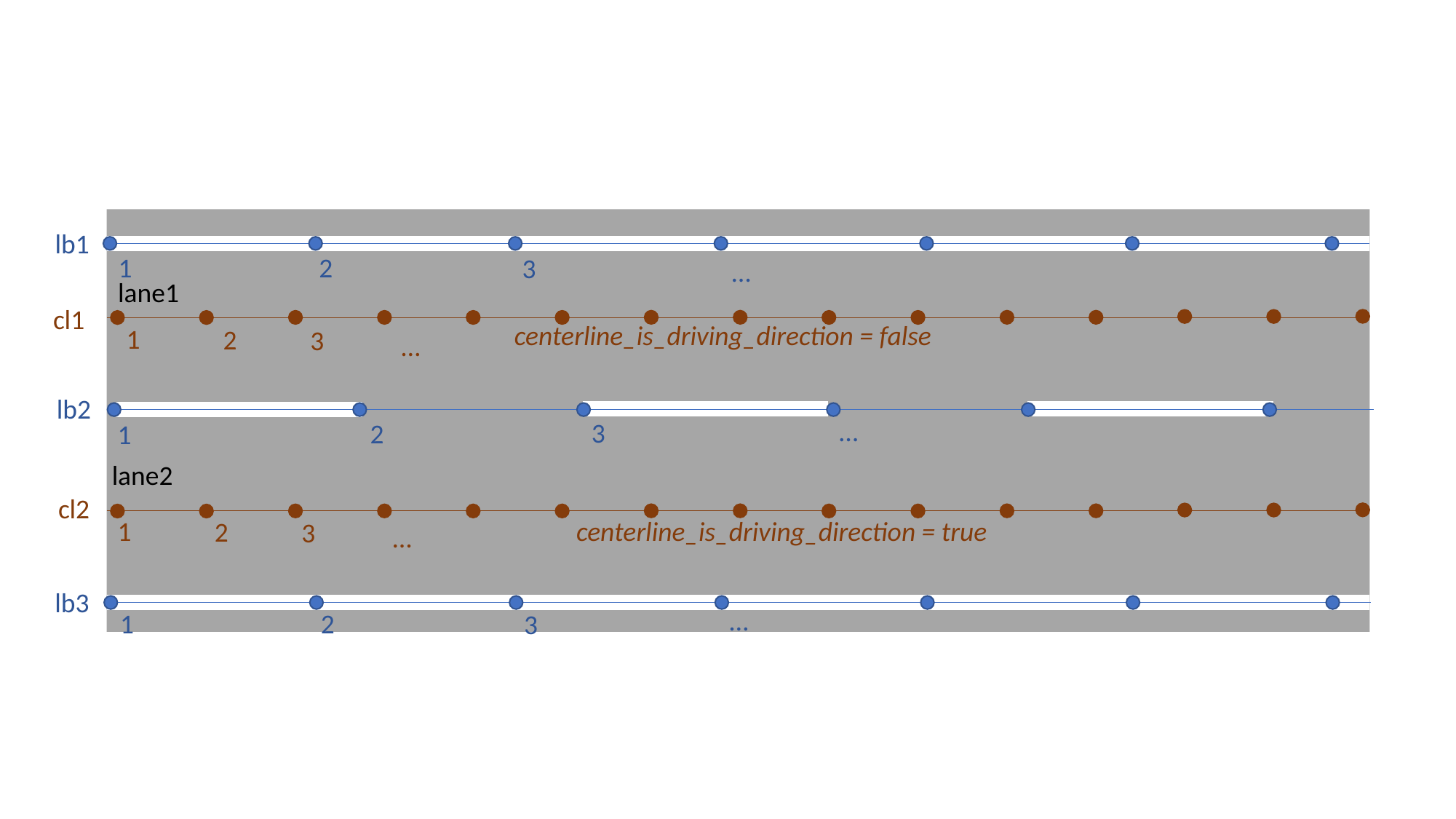

lb1

2
1
3
…
lane1
cl1

centerline_is_driving_direction = false
1
2
3
…
lb2

…
3
2
1
lane2
cl2

centerline_is_driving_direction = true
1
2
3
…
lb3

…
2
1
3